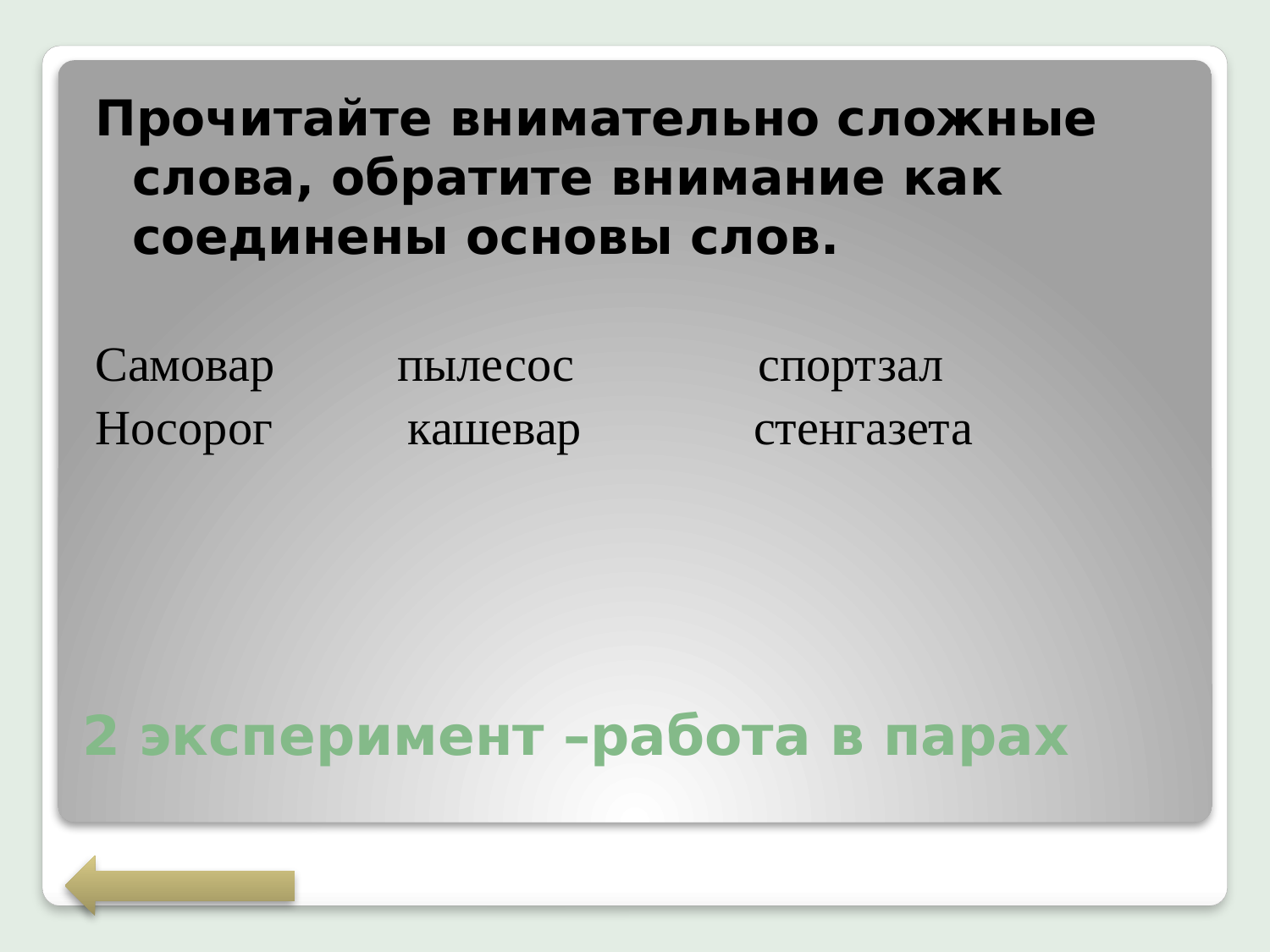

Прочитайте внимательно сложные слова, обратите внимание как соединены основы слов.

Самовар          пылесос               спортзал
Носорог           кашевар              стенгазета

# 2 эксперимент –работа в парах